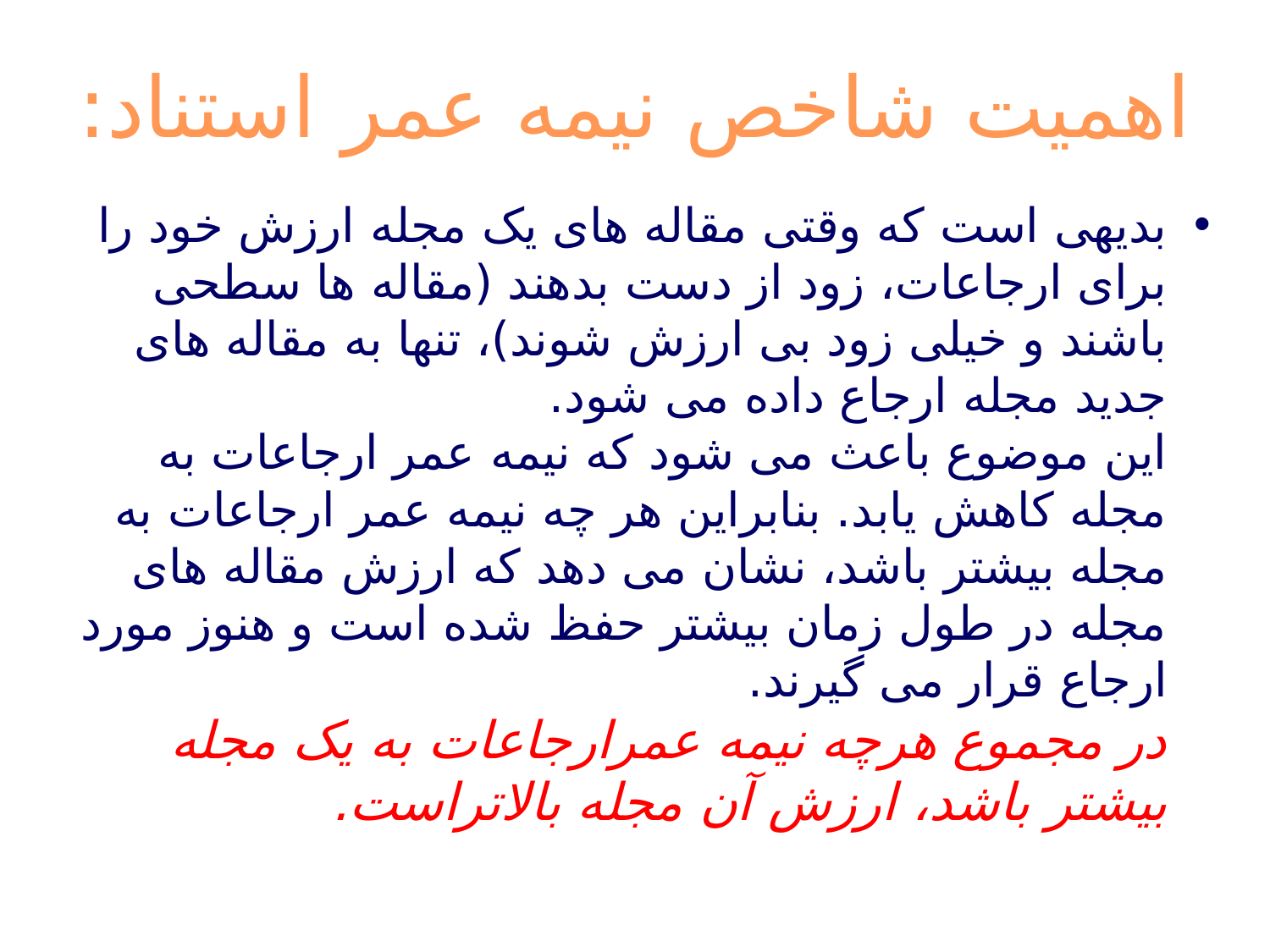

# اهمیت شاخص نیمه عمر استناد:
بدیهی است که وقتی مقاله های یک مجله ارزش خود را برای ارجاعات، زود از دست بدهند (مقاله ها سطحی باشند و خیلی زود بی ارزش شوند)، تنها به مقاله های جدید مجله ارجاع داده می شود. 
این موضوع باعث می شود که نیمه عمر ارجاعات به مجله کاهش یابد. بنابراین هر چه نیمه عمر ارجاعات به مجله بیشتر باشد، نشان می دهد که ارزش مقاله های مجله در طول زمان بیشتر حفظ شده است و هنوز مورد ارجاع قرار می گیرند. 
در مجموع هرچه نیمه عمرارجاعات به یک مجله بیشتر باشد، ارزش آن مجله بالاتراست.